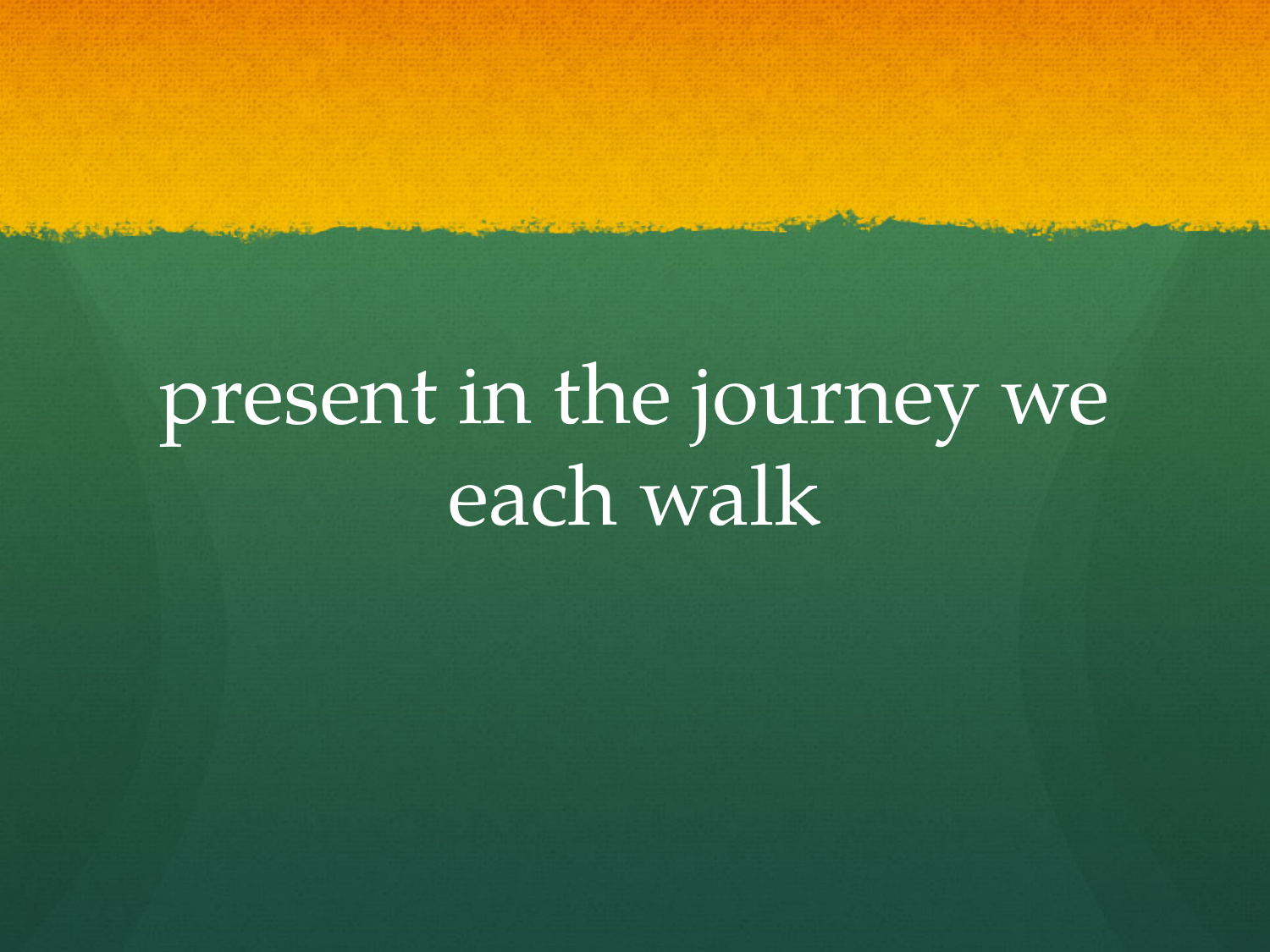

# present in the journey we each walk